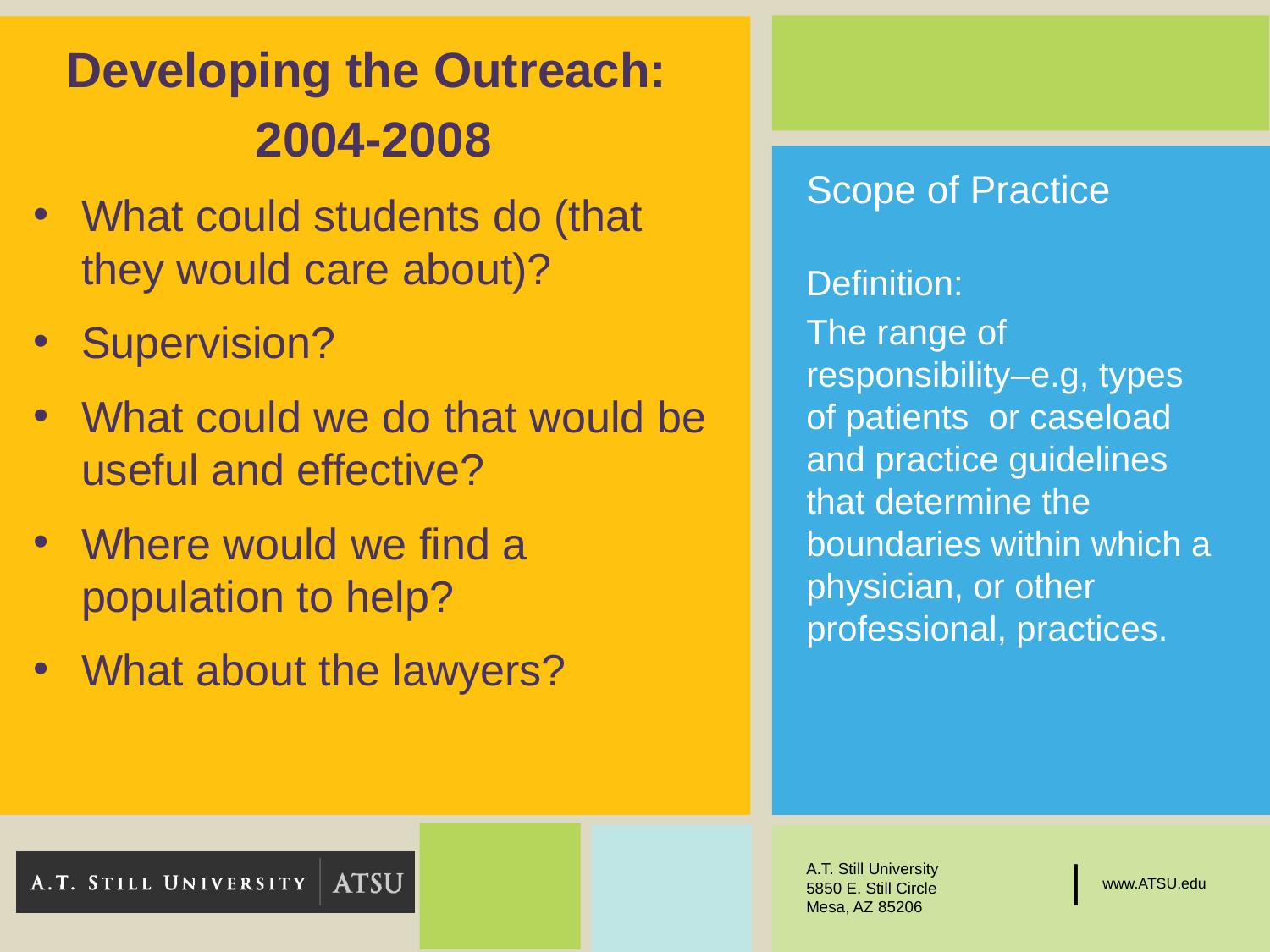

Developing the Outreach:
2004-2008
What could students do (that they would care about)?
Supervision?
What could we do that would be useful and effective?
Where would we find a population to help?
What about the lawyers?
Scope of Practice
Definition:
The range of responsibility–e.g, types of patients  or caseload and practice guidelines that determine the boundaries within which a physician, or other professional, practices.